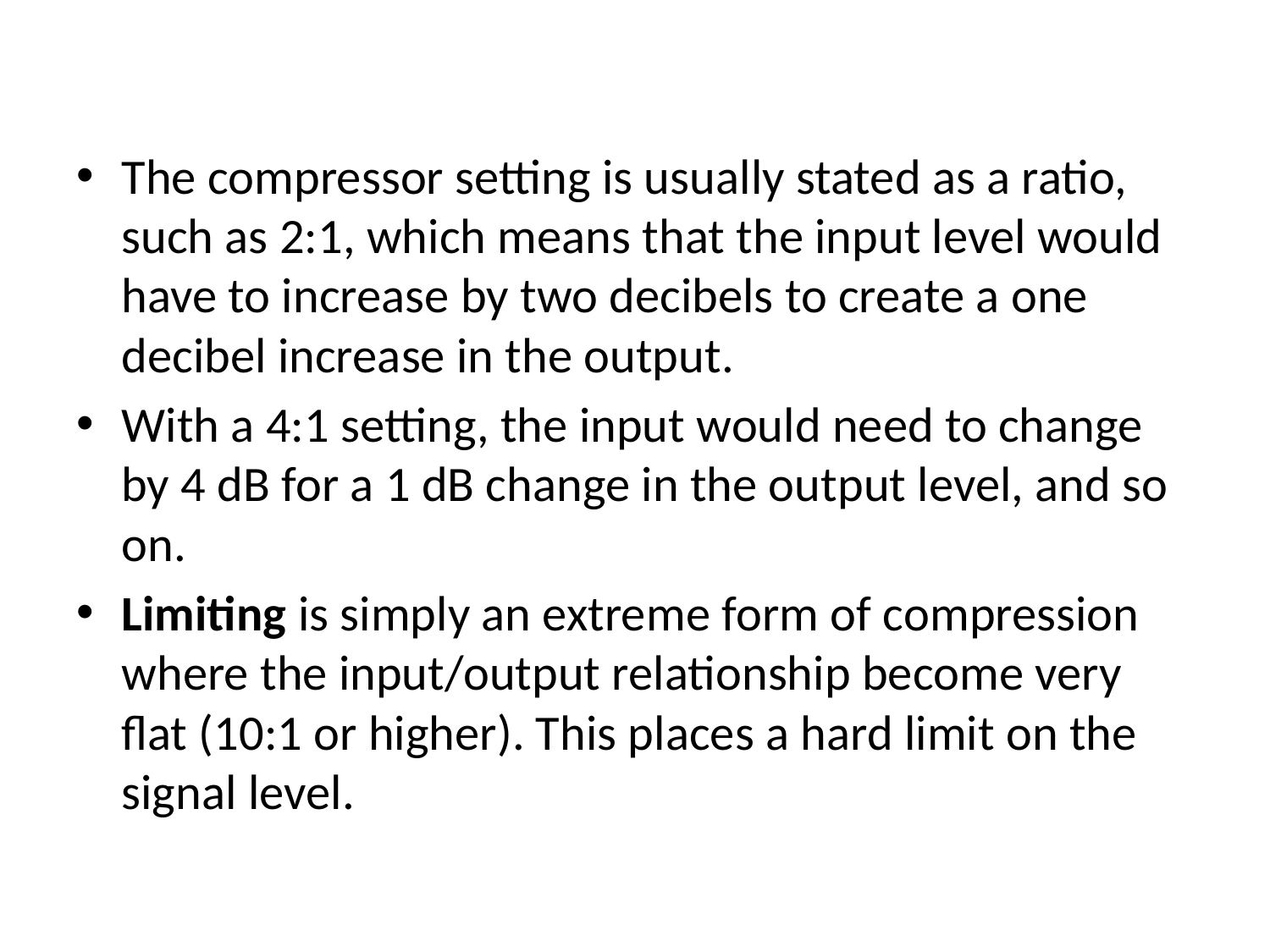

The compressor setting is usually stated as a ratio, such as 2:1, which means that the input level would have to increase by two decibels to create a one decibel increase in the output.
With a 4:1 setting, the input would need to change by 4 dB for a 1 dB change in the output level, and so on.
Limiting is simply an extreme form of compression where the input/output relationship become very flat (10:1 or higher). This places a hard limit on the signal level.